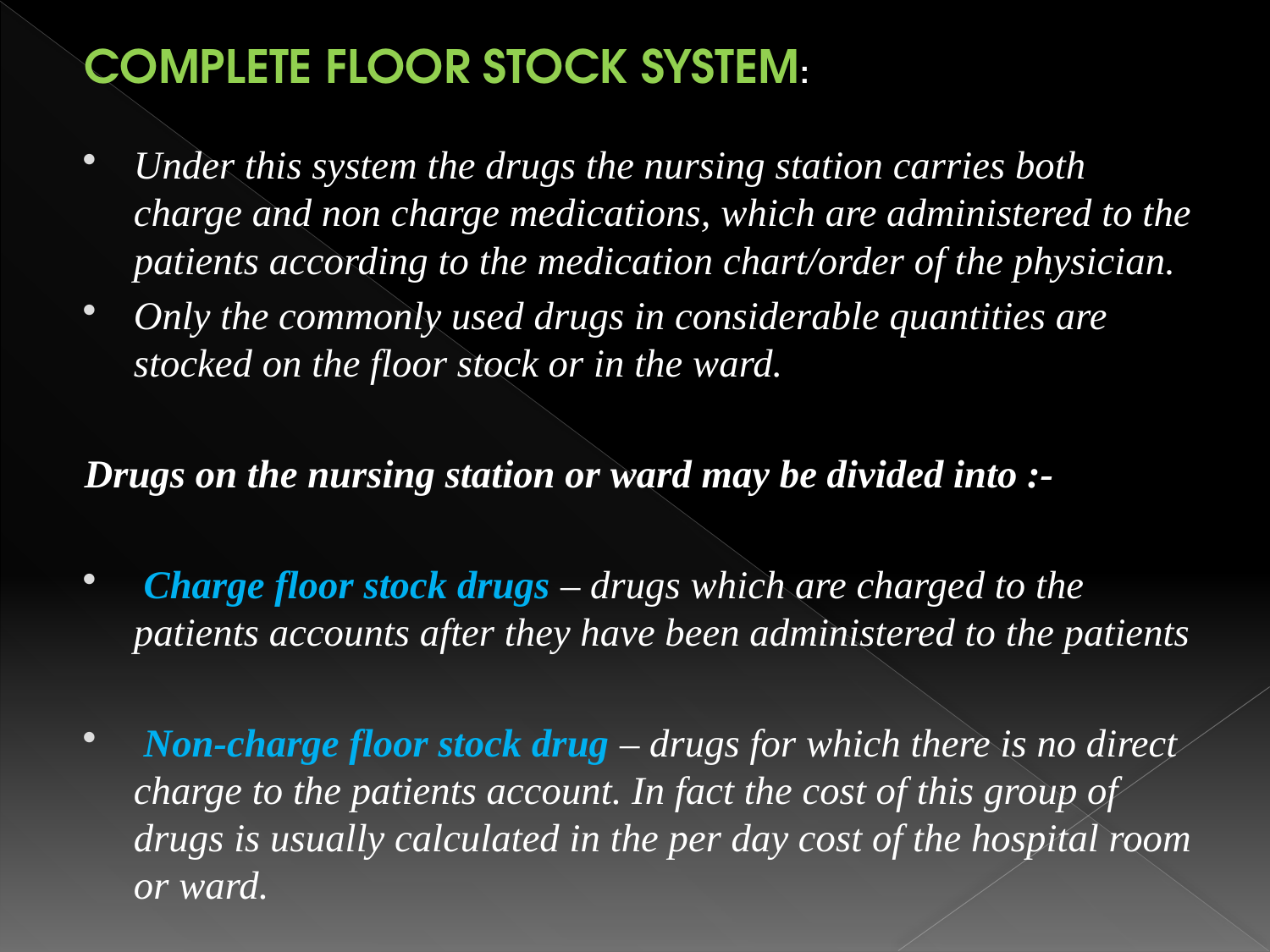

COMPLETE FLOOR STOCK SYSTEM:

Under this system the drugs the nursing station carries both charge and non charge medications, which are administered to the patients according to the medication chart/order of the physician.
Only the commonly used drugs in considerable quantities are stocked on the floor stock or in the ward.

Drugs on the nursing station or ward may be divided into :-

 Charge floor stock drugs – drugs which are charged to the patients accounts after they have been administered to the patients

 Non-charge floor stock drug – drugs for which there is no direct charge to the patients account. In fact the cost of this group of drugs is usually calculated in the per day cost of the hospital room or ward.